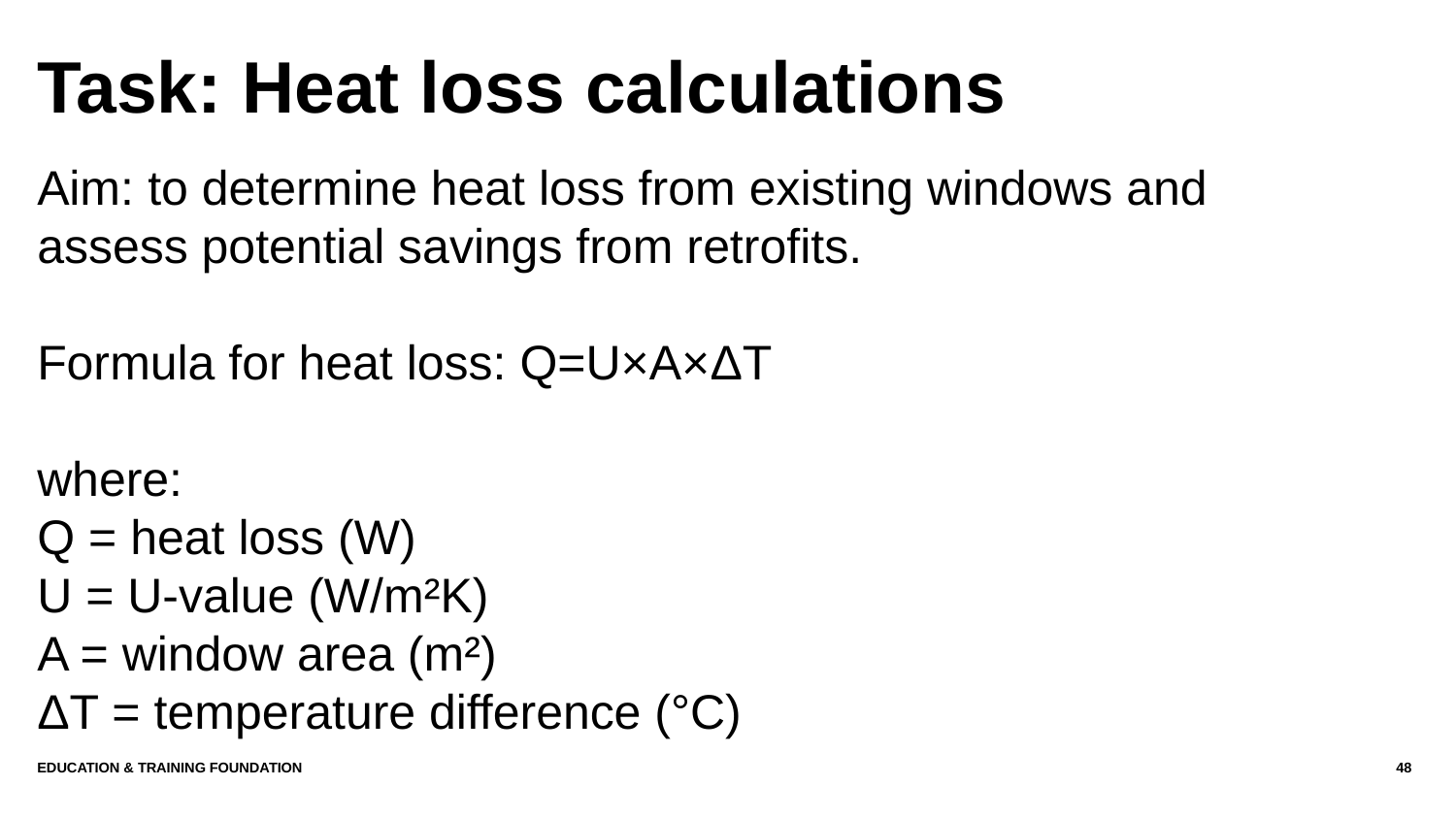

# Task: Heat loss calculations

Aim: to determine heat loss from existing windows and assess potential savings from retrofits.

Formula for heat loss: Q=U×A×ΔT
where:
Q = heat loss (W)
U = U-value (W/m²K)
A = window area (m²)
ΔT = temperature difference (°C)

Education & Training Foundation
48